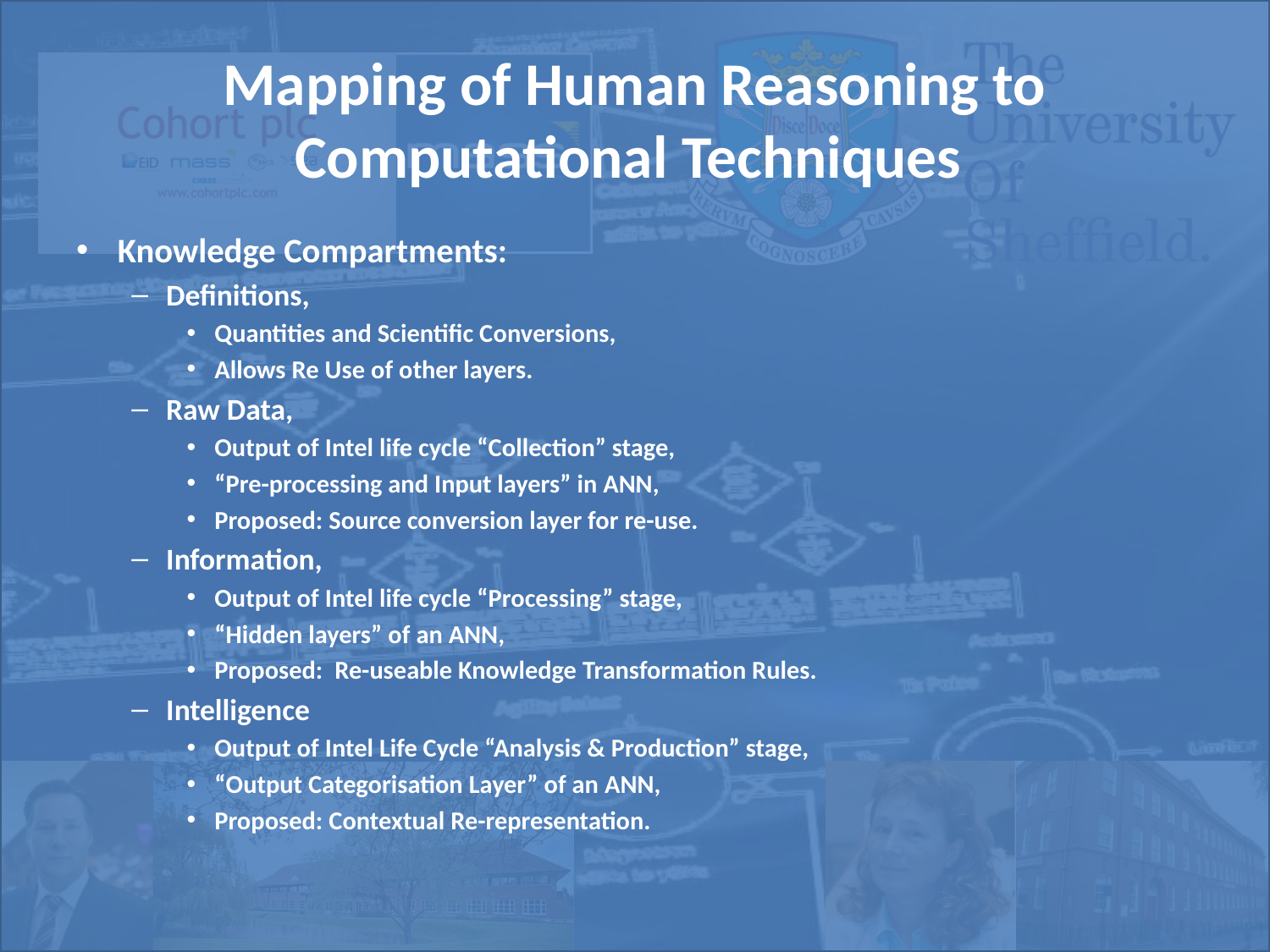

# Mapping of Human Reasoning to Computational Techniques
Knowledge Compartments:
Definitions,
Quantities and Scientific Conversions,
Allows Re Use of other layers.
Raw Data,
Output of Intel life cycle “Collection” stage,
“Pre-processing and Input layers” in ANN,
Proposed: Source conversion layer for re-use.
Information,
Output of Intel life cycle “Processing” stage,
“Hidden layers” of an ANN,
Proposed:  Re-useable Knowledge Transformation Rules.
Intelligence
Output of Intel Life Cycle “Analysis & Production” stage,
“Output Categorisation Layer” of an ANN,
Proposed: Contextual Re-representation.